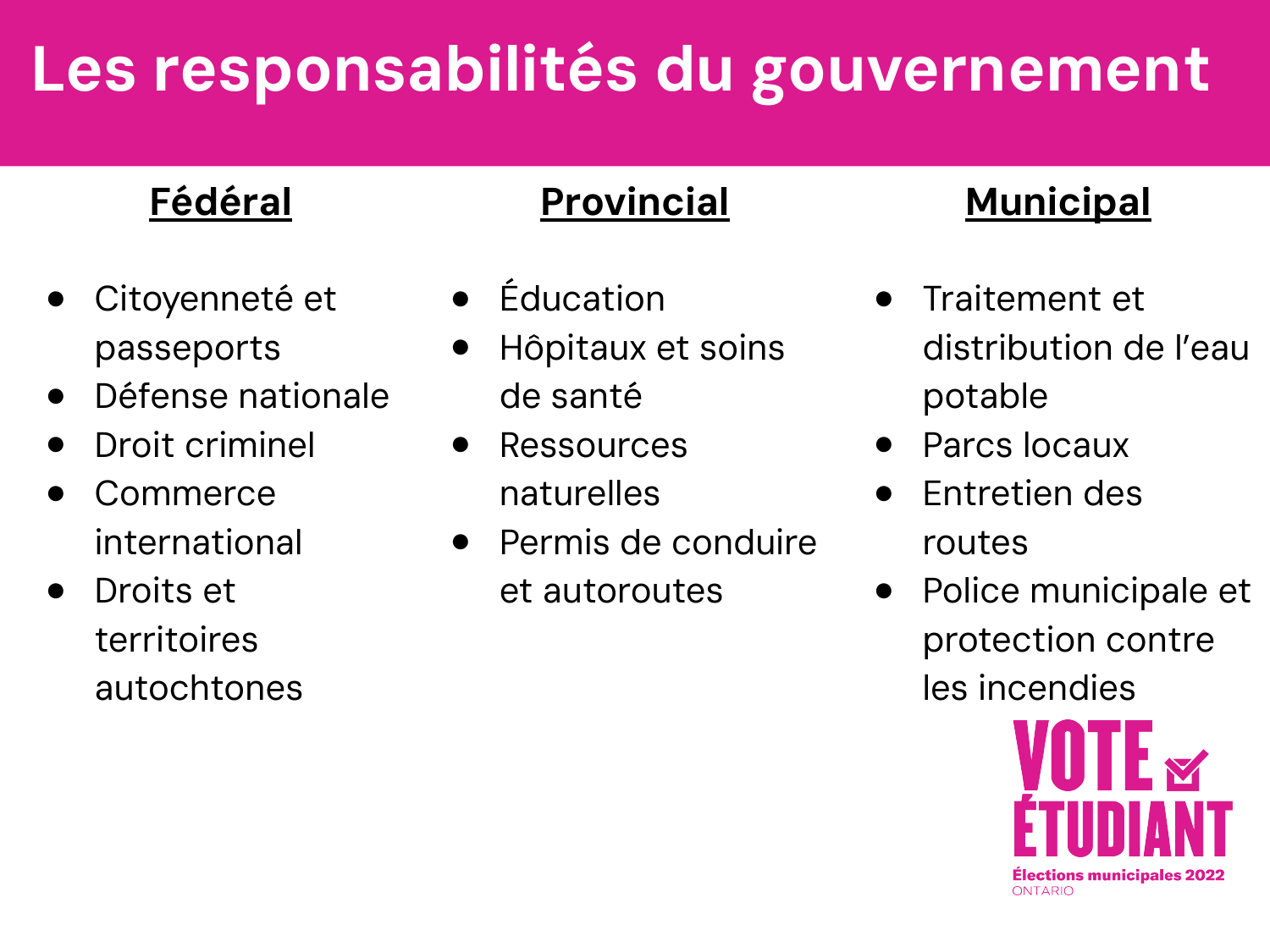

# Les responsabilités du gouvernement
Provincial

Éducation
Hôpitaux et soins de santé
Ressources naturelles
Permis de conduire et autoroutes

Fédéral

Citoyenneté et passeports
Défense nationale
Droit criminel
Commerce international
Droits et territoires autochtones
Municipal

Traitement et distribution de l’eau potable
Parcs locaux
Entretien des routes
Police municipale et protection contre les incendies